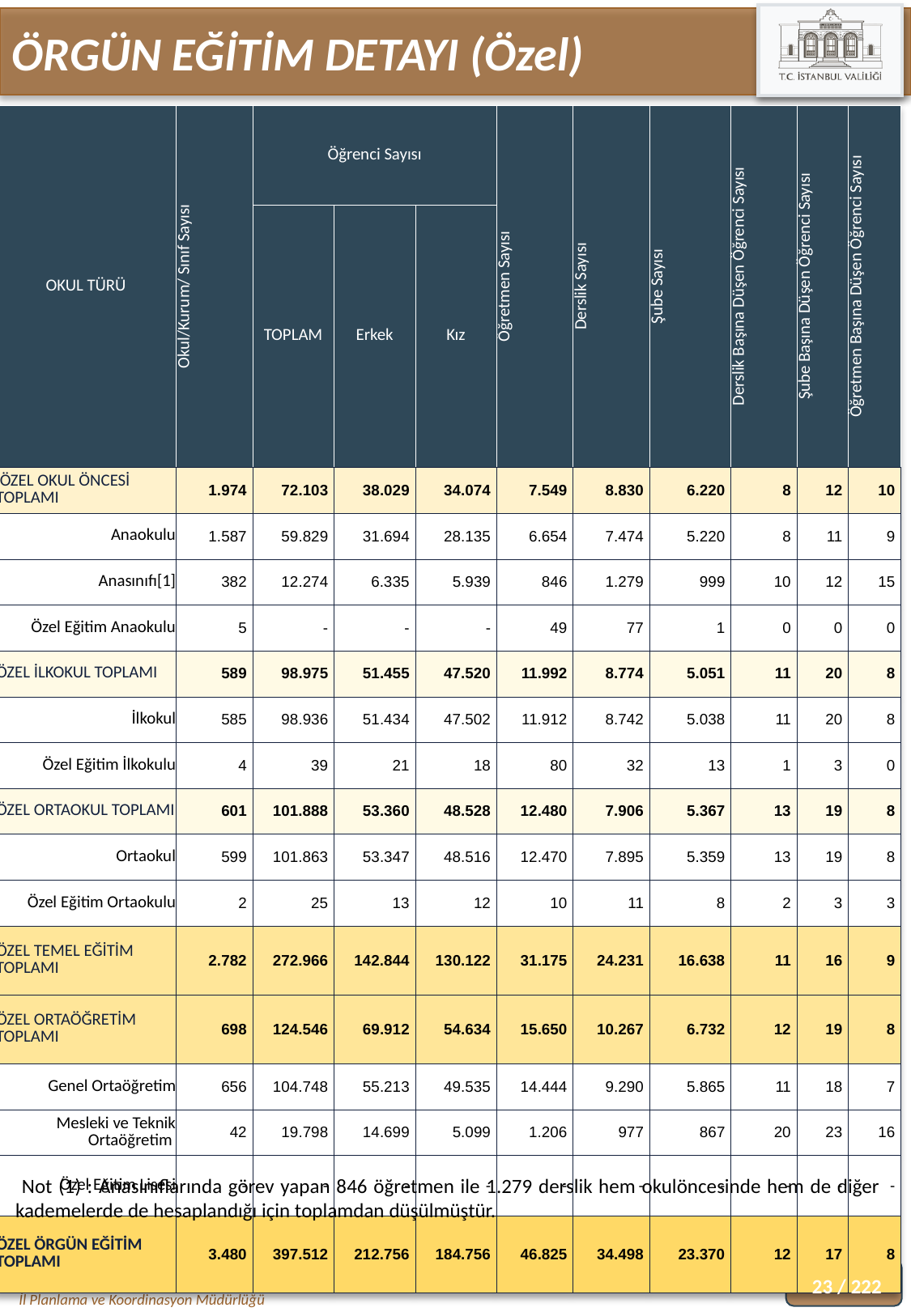

ÖRGÜN EĞİTİM DETAYI (Özel)
| OKUL TÜRÜ | Okul/Kurum/ Sınıf Sayısı | Öğrenci Sayısı |  |  | Öğretmen Sayısı | Derslik Sayısı | Şube Sayısı | Derslik Başına Düşen Öğrenci Sayısı | Şube Başına Düşen Öğrenci Sayısı | Öğretmen Başına Düşen Öğrenci Sayısı |
| --- | --- | --- | --- | --- | --- | --- | --- | --- | --- | --- |
|  |  | TOPLAM | Erkek | Kız |  |  |  |  |  |  |
| ÖZEL OKUL ÖNCESİ TOPLAMI | 1.974 | 72.103 | 38.029 | 34.074 | 7.549 | 8.830 | 6.220 | 8 | 12 | 10 |
| Anaokulu | 1.587 | 59.829 | 31.694 | 28.135 | 6.654 | 7.474 | 5.220 | 8 | 11 | 9 |
| Anasınıfı[1] | 382 | 12.274 | 6.335 | 5.939 | 846 | 1.279 | 999 | 10 | 12 | 15 |
| Özel Eğitim Anaokulu | 5 | - | - | - | 49 | 77 | 1 | 0 | 0 | 0 |
| ÖZEL İLKOKUL TOPLAMI | 589 | 98.975 | 51.455 | 47.520 | 11.992 | 8.774 | 5.051 | 11 | 20 | 8 |
| İlkokul | 585 | 98.936 | 51.434 | 47.502 | 11.912 | 8.742 | 5.038 | 11 | 20 | 8 |
| Özel Eğitim İlkokulu | 4 | 39 | 21 | 18 | 80 | 32 | 13 | 1 | 3 | 0 |
| ÖZEL ORTAOKUL TOPLAMI | 601 | 101.888 | 53.360 | 48.528 | 12.480 | 7.906 | 5.367 | 13 | 19 | 8 |
| Ortaokul | 599 | 101.863 | 53.347 | 48.516 | 12.470 | 7.895 | 5.359 | 13 | 19 | 8 |
| Özel Eğitim Ortaokulu | 2 | 25 | 13 | 12 | 10 | 11 | 8 | 2 | 3 | 3 |
| ÖZEL TEMEL EĞİTİM TOPLAMI | 2.782 | 272.966 | 142.844 | 130.122 | 31.175 | 24.231 | 16.638 | 11 | 16 | 9 |
| ÖZEL ORTAÖĞRETİM TOPLAMI | 698 | 124.546 | 69.912 | 54.634 | 15.650 | 10.267 | 6.732 | 12 | 19 | 8 |
| Genel Ortaöğretim | 656 | 104.748 | 55.213 | 49.535 | 14.444 | 9.290 | 5.865 | 11 | 18 | 7 |
| Mesleki ve Teknik Ortaöğretim | 42 | 19.798 | 14.699 | 5.099 | 1.206 | 977 | 867 | 20 | 23 | 16 |
| Özel Eğitim Lisesi | - | - | - | - | - | - | - | - | - | - |
| ÖZEL ÖRGÜN EĞİTİM TOPLAMI | 3.480 | 397.512 | 212.756 | 184.756 | 46.825 | 34.498 | 23.370 | 12 | 17 | 8 |
 Not (1) : Anasınıflarında görev yapan 846 öğretmen ile 1.279 derslik hem okulöncesinde hem de diğer kademelerde de hesaplandığı için toplamdan düşülmüştür.

23 / 222